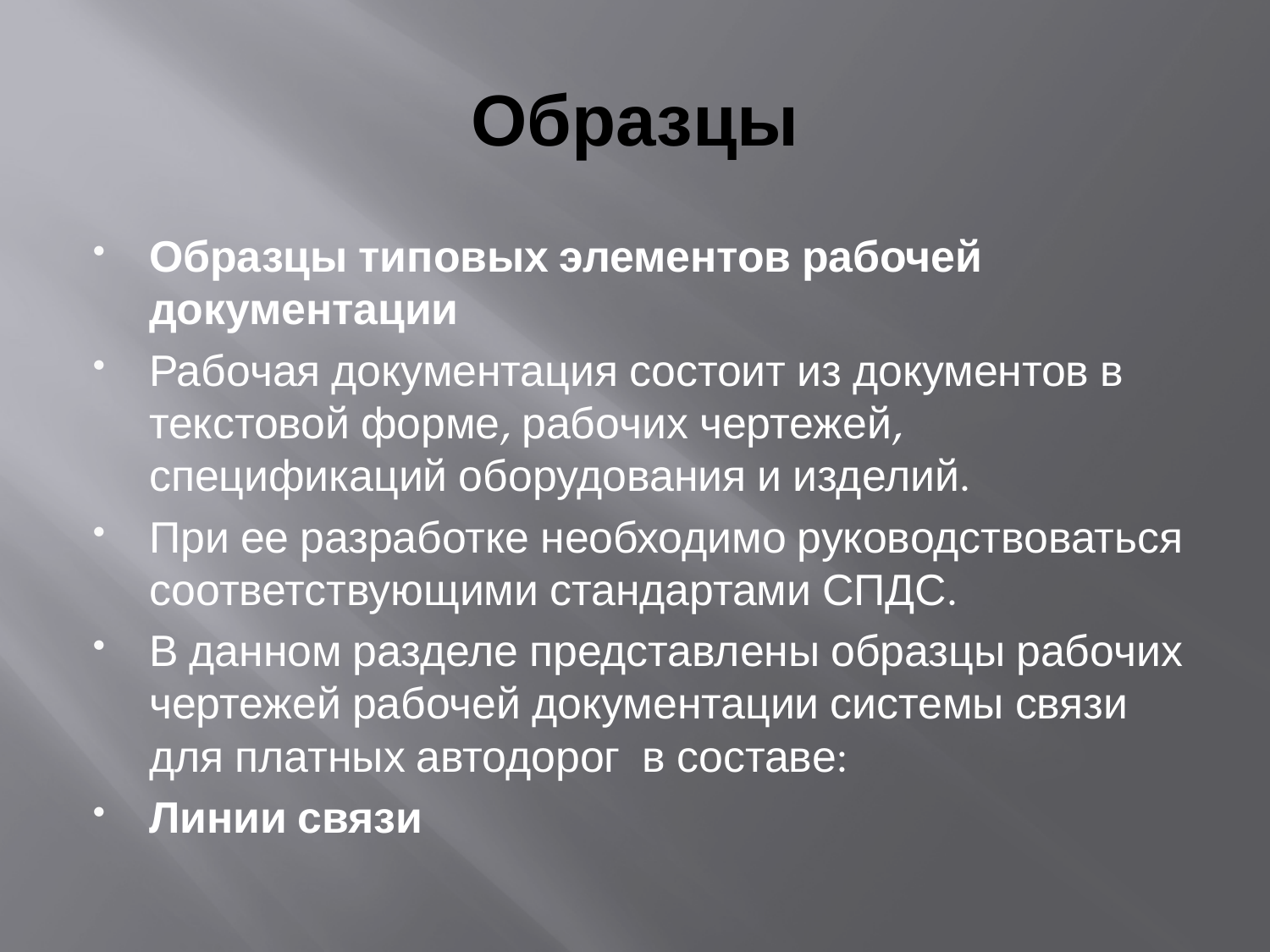

# Образцы
Образцы типовых элементов рабочей документации
Рабочая документация состоит из документов в текстовой форме, рабочих чертежей, спецификаций оборудования и изделий.
При ее разработке необходимо руководствоваться соответствующими стандартами СПДС.
В данном разделе представлены образцы рабочих чертежей рабочей документации системы связи для платных автодорог  в составе:
Линии связи